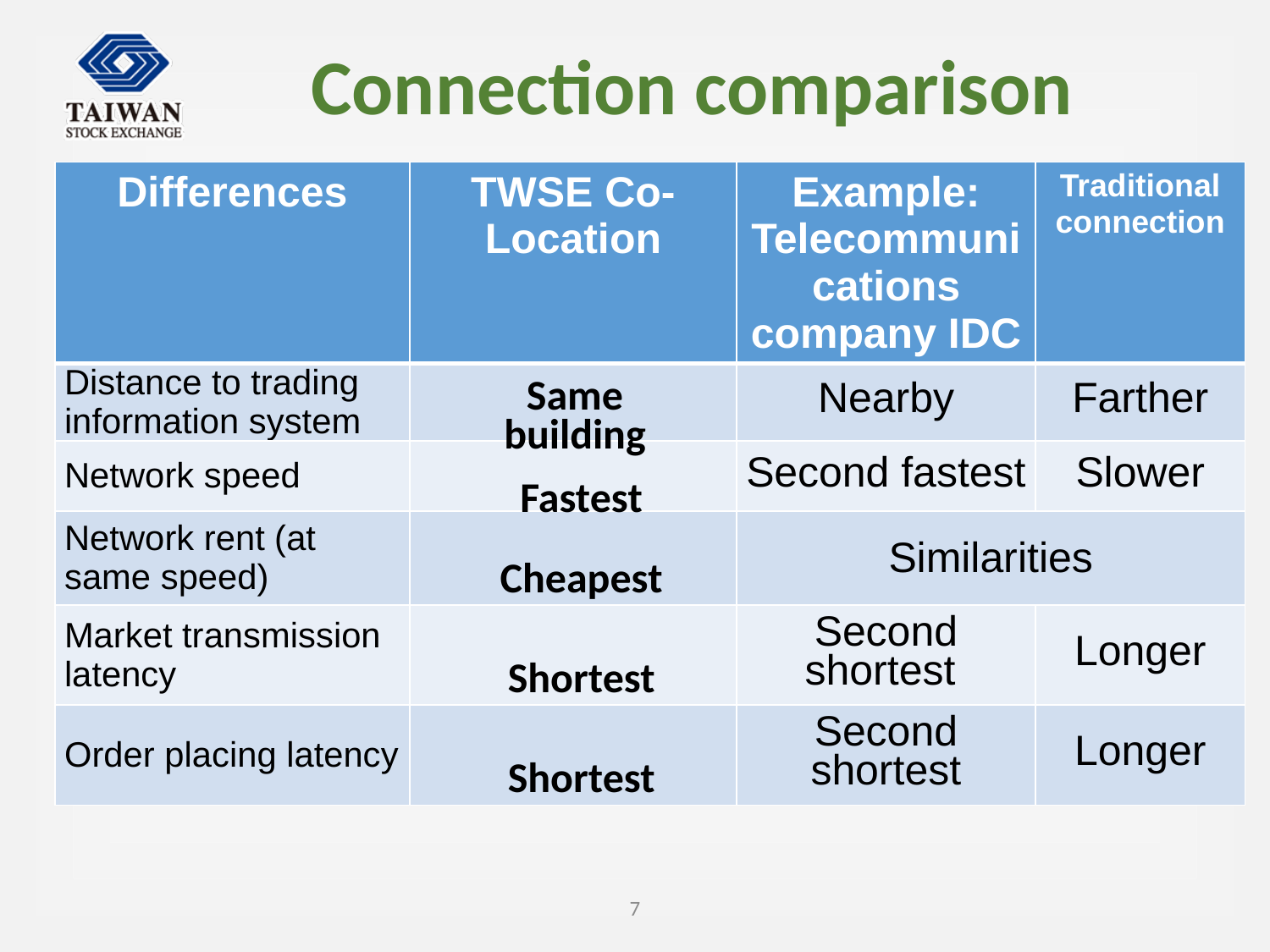

# Connection comparison
| Differences | TWSE Co-Location | Example: Telecommunications company IDC | Traditional connection |
| --- | --- | --- | --- |
| Distance to trading information system |  | Nearby | Farther |
| Network speed |  | Second fastest | Slower |
| Network rent (at same speed) |  | Similarities |  |
| Market transmission latency |  | Second shortest | Longer |
| Order placing latency |  | Second shortest | Longer |
Same building
Fastest
Cheapest
Shortest
Shortest
7